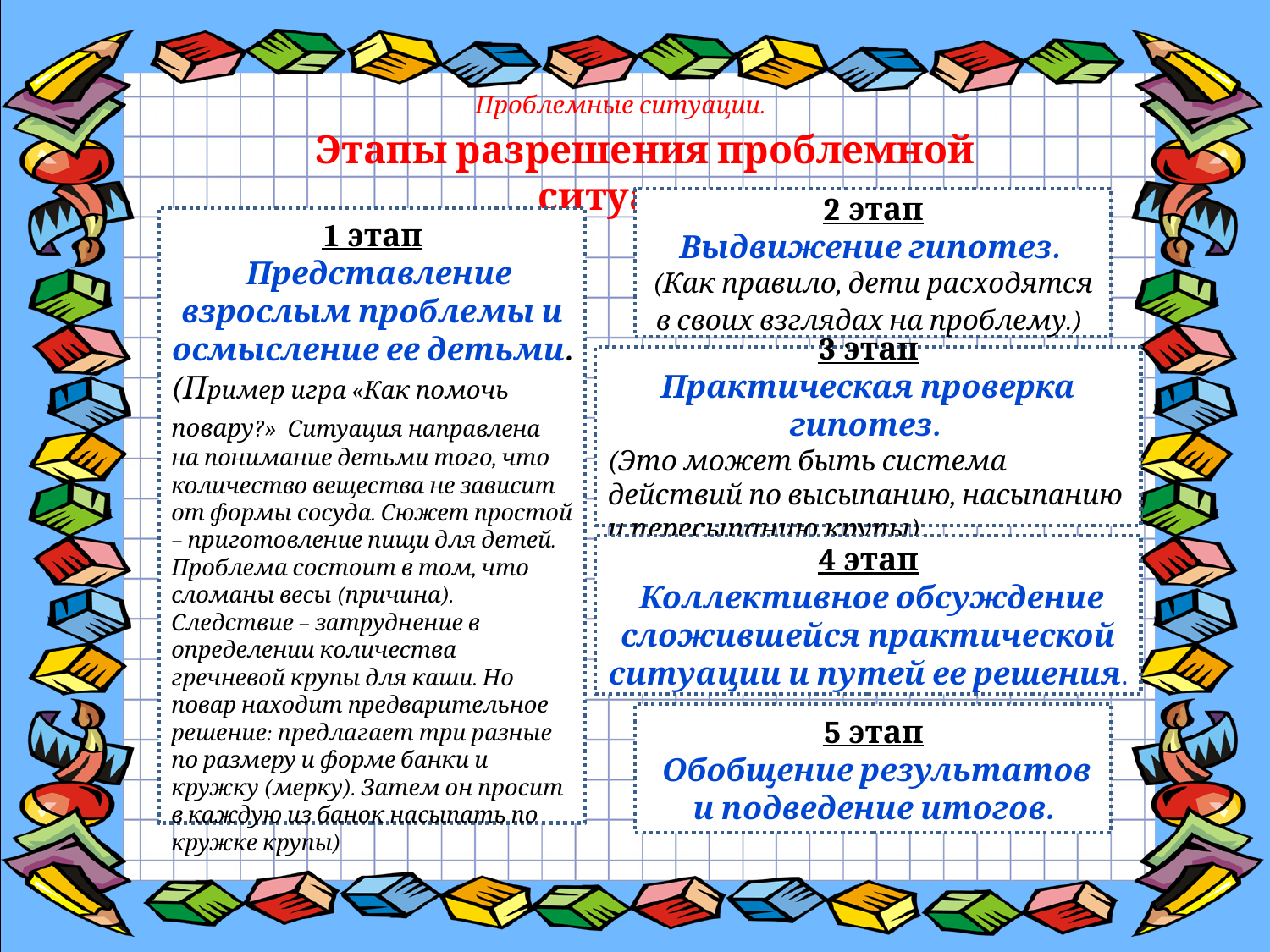

Проблемные ситуации.

Этапы разрешения проблемной ситуации :
2 этап
Выдвижение гипотез.
(Как правило, дети расходятся в своих взглядах на проблему.)
1 этап
  Представление взрослым проблемы и осмысление ее детьми.
(Пример игра «Как помочь повару?»  Ситуация направлена на понимание детьми того, что количество вещества не зависит от формы сосуда. Сюжет простой – приготовление пищи для детей. Проблема состоит в том, что сломаны весы (причина). Следствие – затруднение в определении количества гречневой крупы для каши. Но повар находит предварительное решение: предлагает три разные по размеру и форме банки и кружку (мерку). Затем он просит в каждую из банок насыпать по кружке крупы)

3 этап
Практическая проверка гипотез.
(Это может быть система действий по высыпанию, насыпанию и пересыпанию крупы).
4 этап
 Коллективное обсуждение сложившейся практической ситуации и путей ее решения.
5 этап
 Обобщение результатов и подведение итогов.